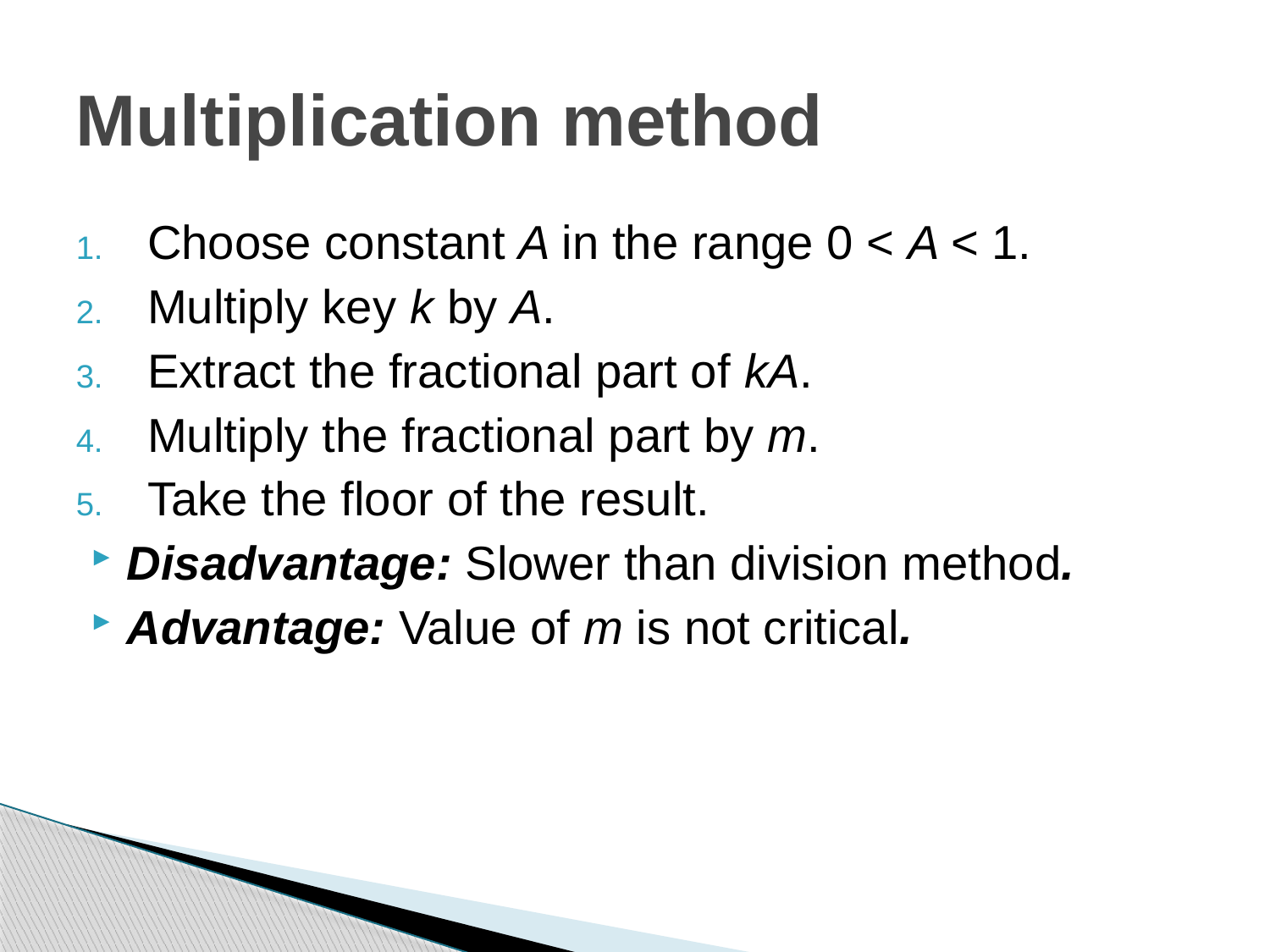

# Multiplication method
Choose constant A in the range 0 < A < 1.
Multiply key k by A.
Extract the fractional part of kA.
Multiply the fractional part by m.
Take the floor of the result.
Disadvantage: Slower than division method.
Advantage: Value of m is not critical.